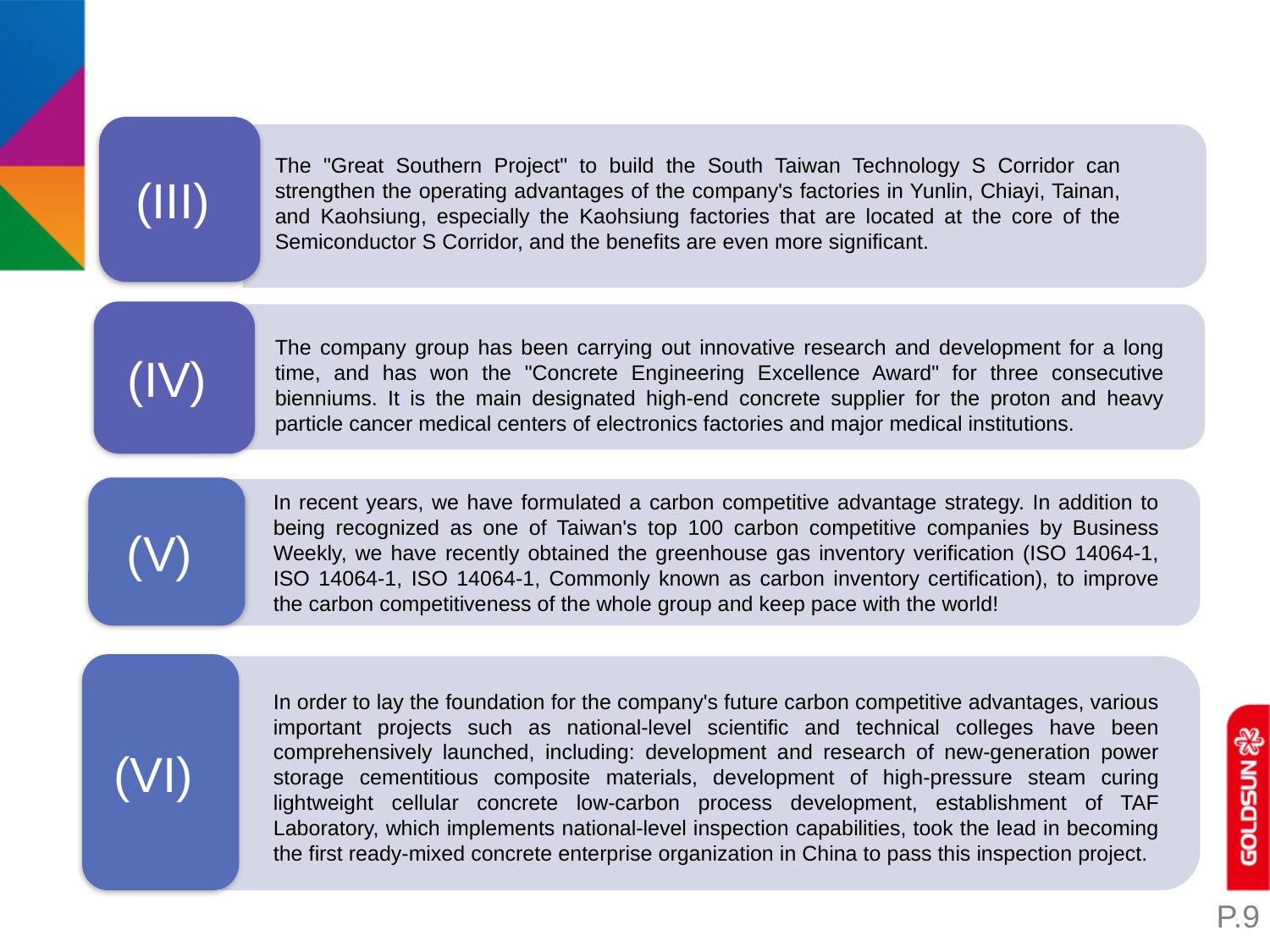

(III)

The "Great Southern Project" to build the South Taiwan Technology S Corridor can strengthen the operating advantages of the company's factories in Yunlin, Chiayi, Tainan, and Kaohsiung, especially the Kaohsiung factories that are located at the core of the Semiconductor S Corridor, and the benefits are even more significant.

(IV)

The company group has been carrying out innovative research and development for a long time, and has won the "Concrete Engineering Excellence Award" for three consecutive bienniums. It is the main designated high-end concrete supplier for the proton and heavy particle cancer medical centers of electronics factories and major medical institutions.

(V)

In recent years, we have formulated a carbon competitive advantage strategy. In addition to being recognized as one of Taiwan's top 100 carbon competitive companies by Business Weekly, we have recently obtained the greenhouse gas inventory verification (ISO 14064-1, ISO 14064-1, ISO 14064-1, Commonly known as carbon inventory certification), to improve the carbon competitiveness of the whole group and keep pace with the world!

(VI)

In order to lay the foundation for the company's future carbon competitive advantages, various important projects such as national-level scientific and technical colleges have been comprehensively launched, including: development and research of new-generation power storage cementitious composite materials, development of high-pressure steam curing lightweight cellular concrete low-carbon process development, establishment of TAF Laboratory, which implements national-level inspection capabilities, took the lead in becoming the first ready-mixed concrete enterprise organization in China to pass this inspection project.
P.9